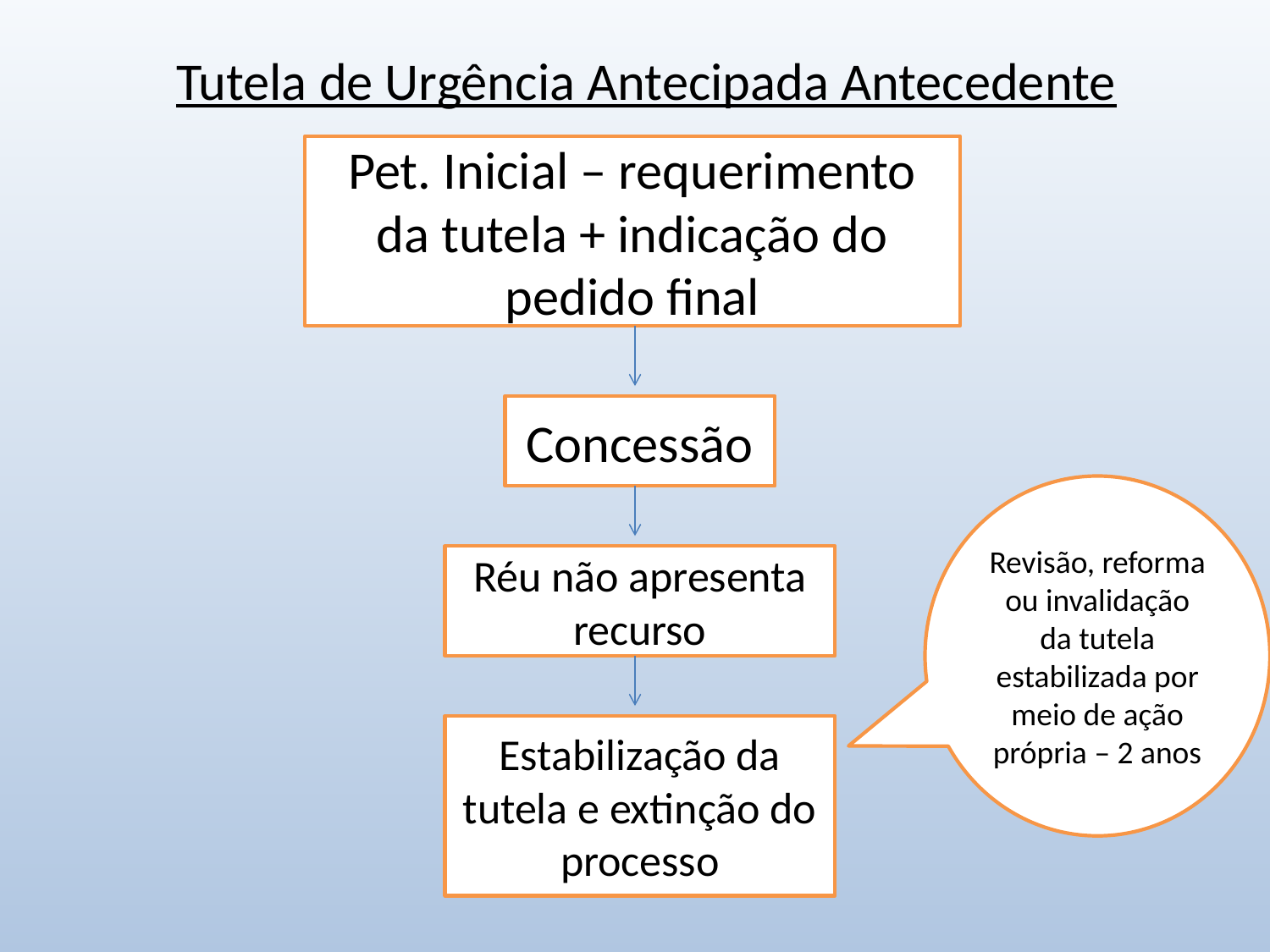

# Tutela de Urgência Antecipada Antecedente
Pet. Inicial – requerimento da tutela + indicação do pedido final
Concessão
Revisão, reforma ou invalidação da tutela estabilizada por meio de ação própria – 2 anos
Réu não apresenta recurso
Estabilização da tutela e extinção do processo